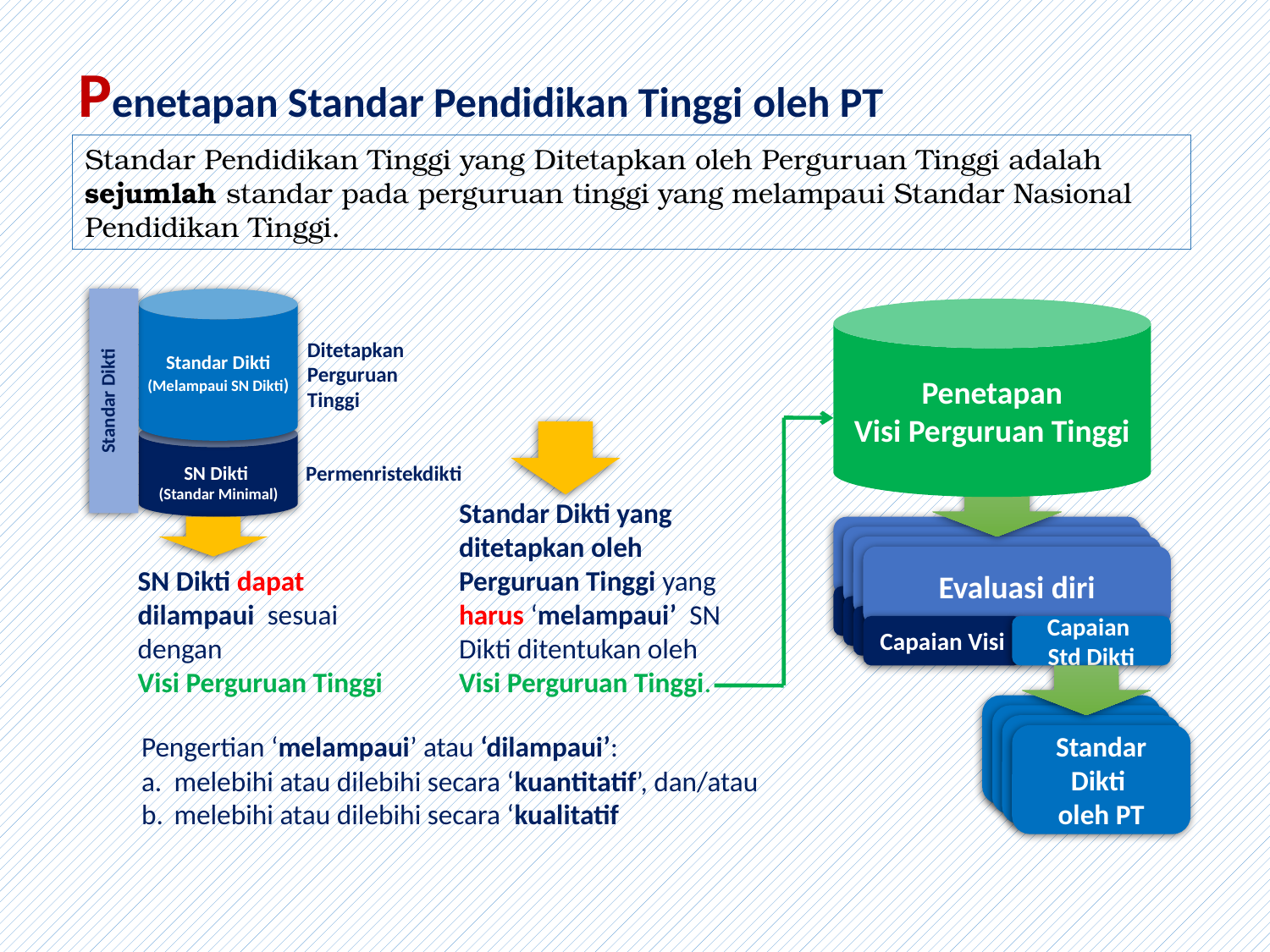

Penetapan Standar Pendidikan Tinggi oleh PT
Standar Pendidikan Tinggi yang Ditetapkan oleh Perguruan Tinggi adalah sejumlah standar pada perguruan tinggi yang melampaui Standar Nasional Pendidikan Tinggi.
Standar Dikti
Standar Dikti
(Melampaui SN Dikti)
Penetapan
Visi Perguruan Tinggi
Ditetapkan
Perguruan
Tinggi

SN Dikti
(Standar Minimal)

Permenristekdikti

Standar Dikti yang ditetapkan oleh Perguruan Tinggi yang harus ‘melampaui’  SN Dikti ditentukan oleh    Visi Perguruan Tinggi.

Standar Dikti
Standar Dikti
Standar Dikti
Evaluasi diri
SN Dikti dapat dilampaui  sesuai
dengan
Visi Perguruan Tinggi

SN Dikti
SN Dikti
SN Dikti
SN Dikti
SN Dikti
SN Dikti
Capaian Visi
Capaian
Std Dikti

SN Dikti
SN Dikti
SN Dikti
Pengertian ‘melampaui’ atau ‘dilampaui’:
a. 	melebihi atau dilebihi secara ‘kuantitatif’, dan/atau
melebihi atau dilebihi secara ‘kualitatif
Standar Dikti
oleh PT